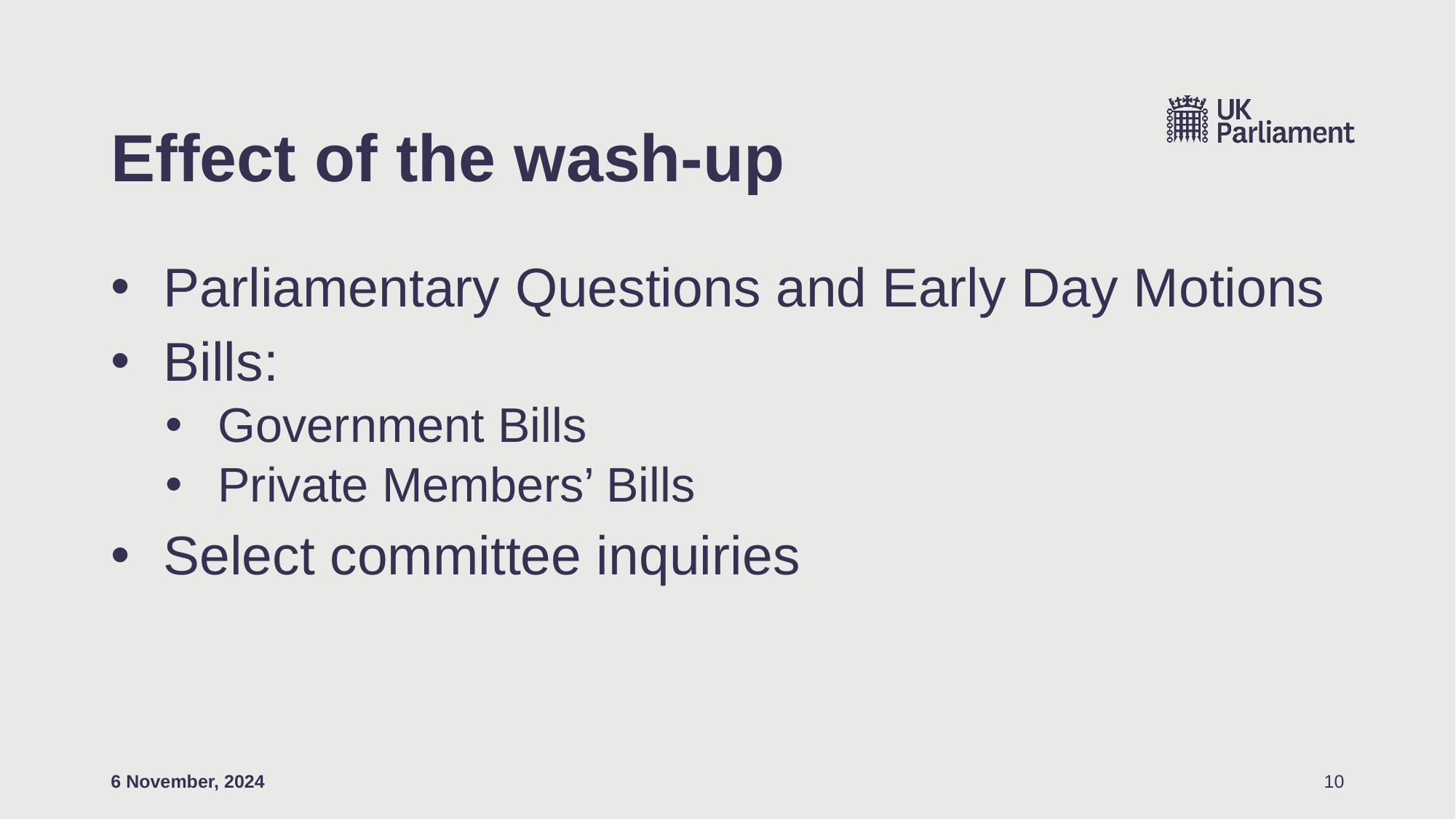

# Effect of the wash-up
Parliamentary Questions and Early Day Motions
Bills:
Government Bills
Private Members’ Bills
Select committee inquiries
6 November, 2024
10